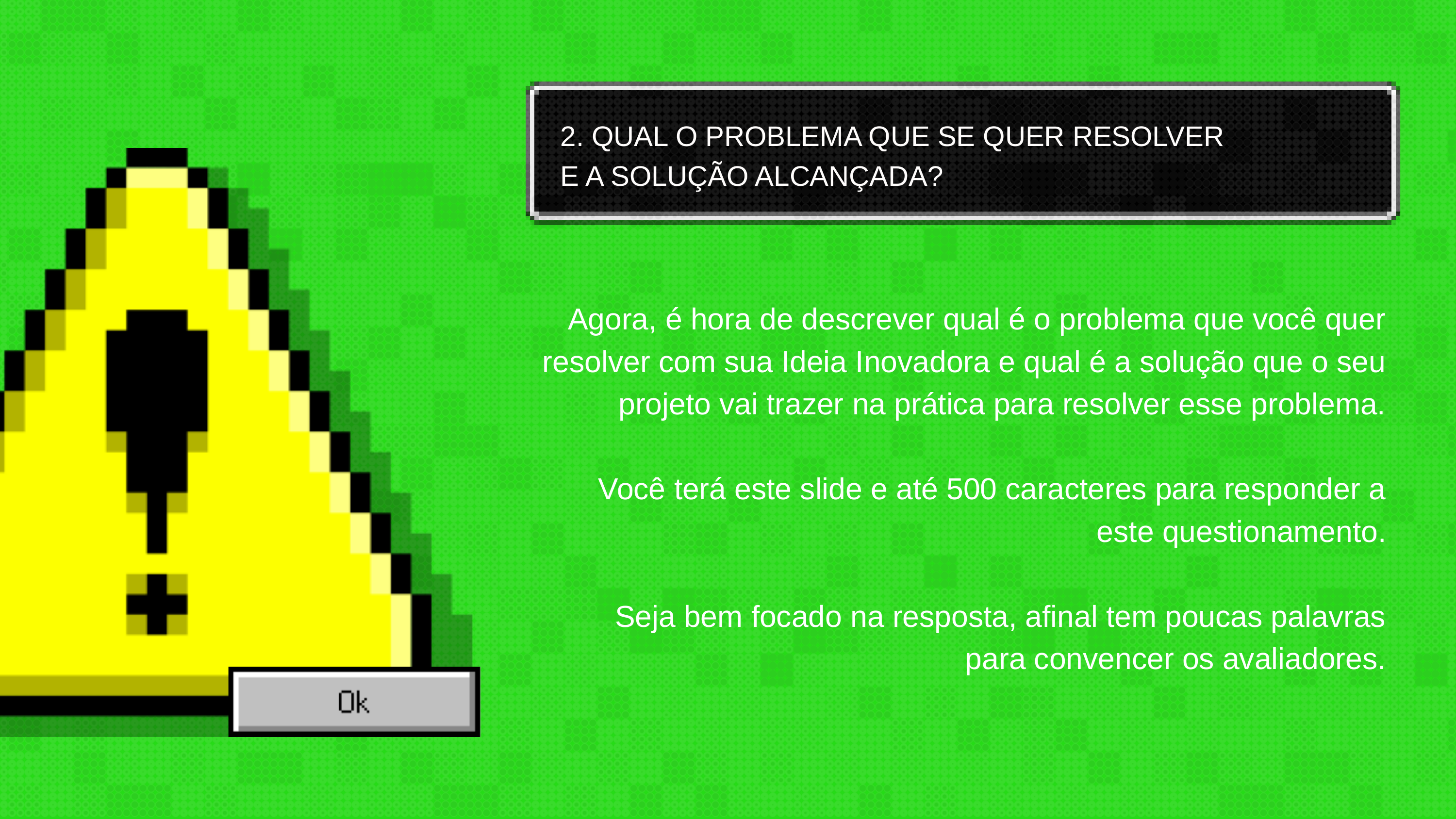

2. QUAL O PROBLEMA QUE SE QUER RESOLVER E A SOLUÇÃO ALCANÇADA?

Agora, é hora de descrever qual é o problema que você quer resolver com sua Ideia Inovadora e qual é a solução que o seu projeto vai trazer na prática para resolver esse problema.

Você terá este slide e até 500 caracteres para responder a este questionamento.

 Seja bem focado na resposta, afinal tem poucas palavras para convencer os avaliadores.